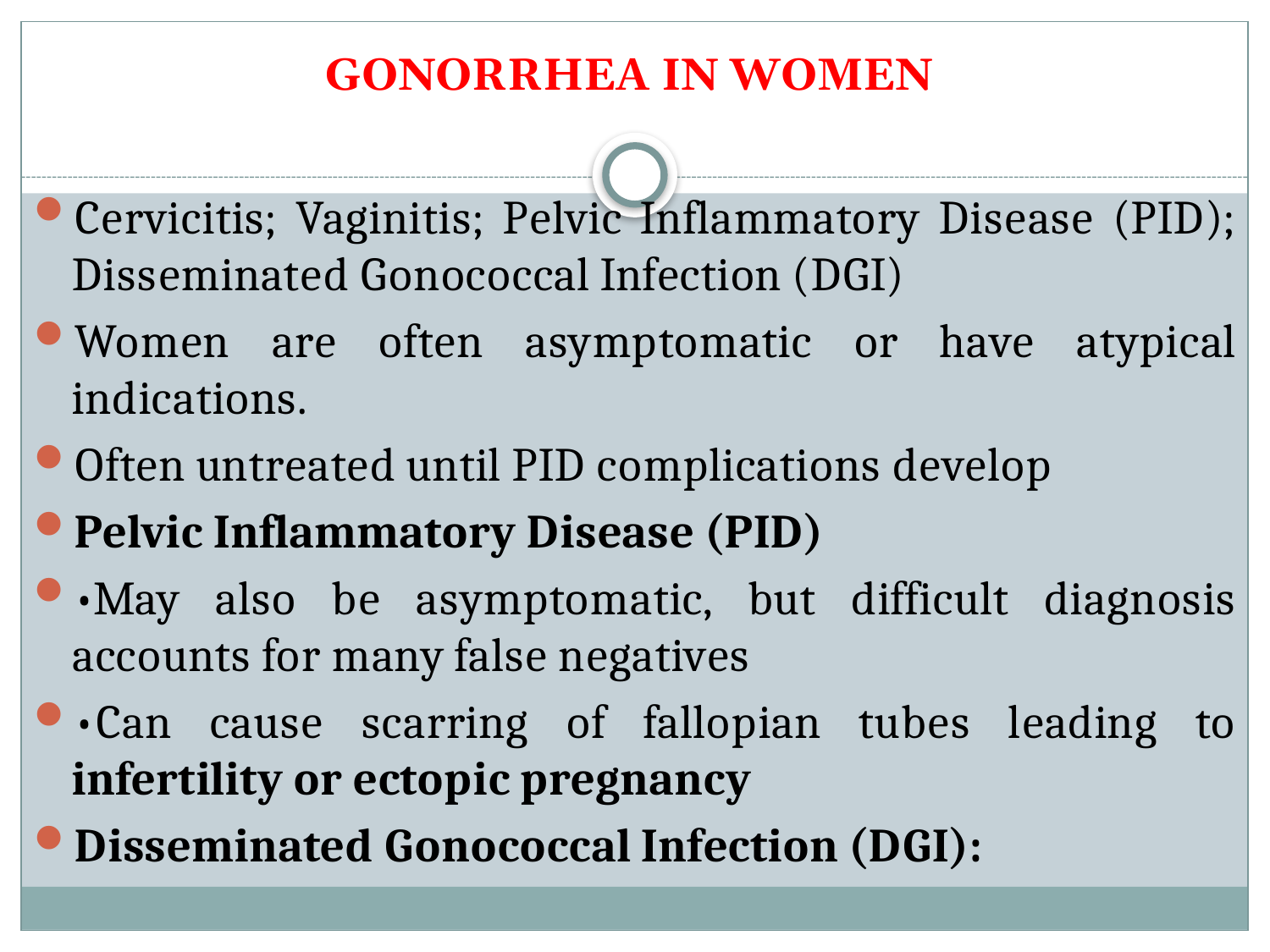

# GONORRHEA IN WOMEN
Cervicitis; Vaginitis; Pelvic Inflammatory Disease (PID); Disseminated Gonococcal Infection (DGI)
Women are often asymptomatic or have atypical indications.
Often untreated until PID complications develop
Pelvic Inflammatory Disease (PID)
•May also be asymptomatic, but difficult diagnosis accounts for many false negatives
•Can cause scarring of fallopian tubes leading to infertility or ectopic pregnancy
Disseminated Gonococcal Infection (DGI):